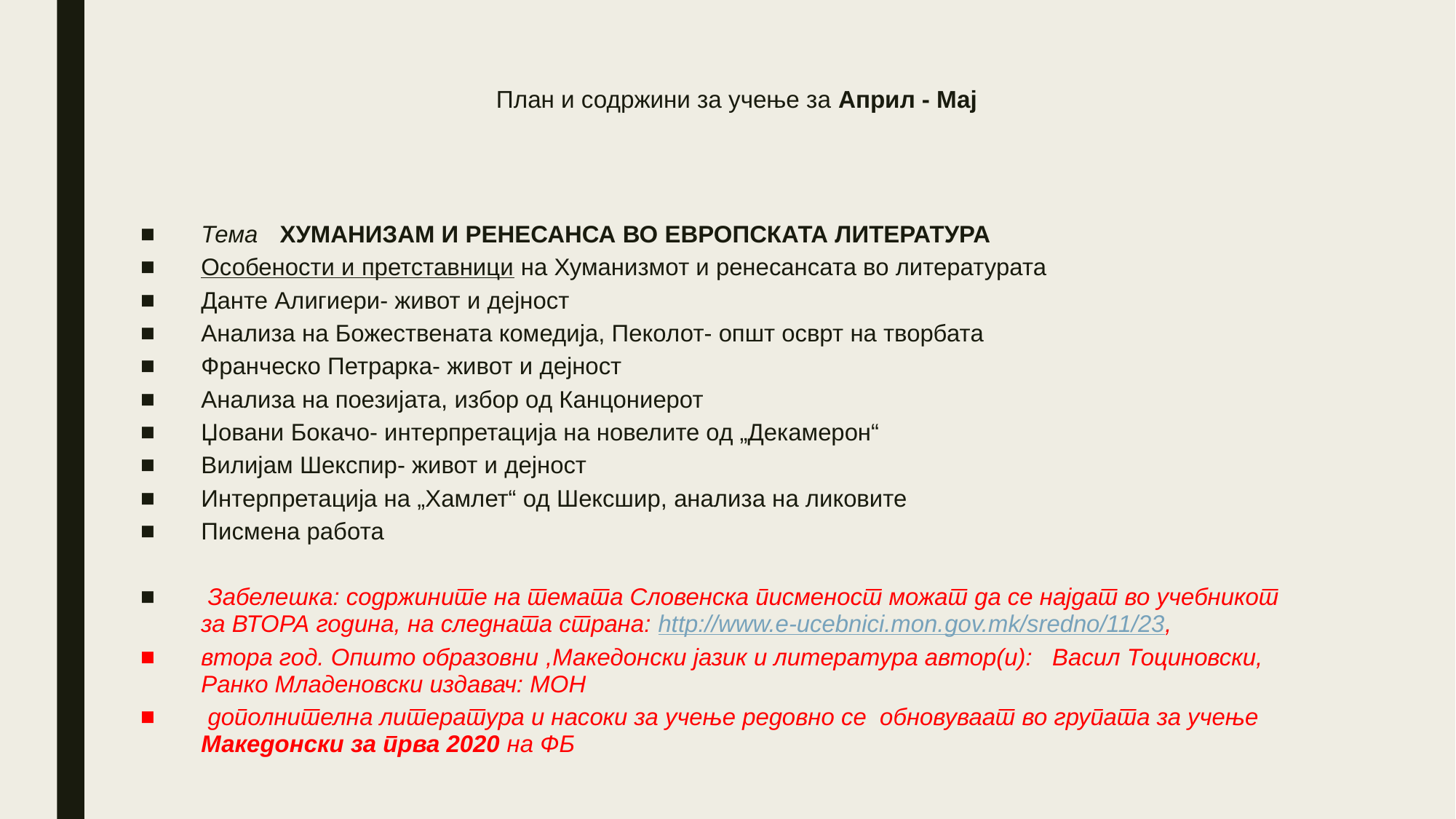

# План и содржини за учење за Април - Мај
Тема			 ХУМАНИЗАМ И РЕНЕСАНСА ВО ЕВРОПСКАТА ЛИТЕРАТУРА
Особености и претставници на Хуманизмот и ренесансата во литературата
Данте Алигиери- живот и дејност
Анализа на Божествената комедија, Пеколот- општ осврт на творбата
Франческо Петрарка- живот и дејност
Анализа на поезијата, избор од Канцониерот
Џовани Бокачо- интерпретација на новелите од „Декамерон“
Вилијам Шекспир- живот и дејност
Интерпретација на „Хамлет“ од Шексшир, анализа на ликовите
Писмена работа

 Забелешка: содржините на темата Словенска писменост можат да се најдат во учебникот за ВТОРА година, на следната страна: http://www.e-ucebnici.mon.gov.mk/sredno/11/23,
втора год. Општо образовни ,Македонски јазик и литература автор(и):   Васил Тоциновски, Ранко Младеновски издавач: МОН
 дополнителна литература и насоки за учење редовно се  обновуваат во групата за учење Македонски за прва 2020 на ФБ